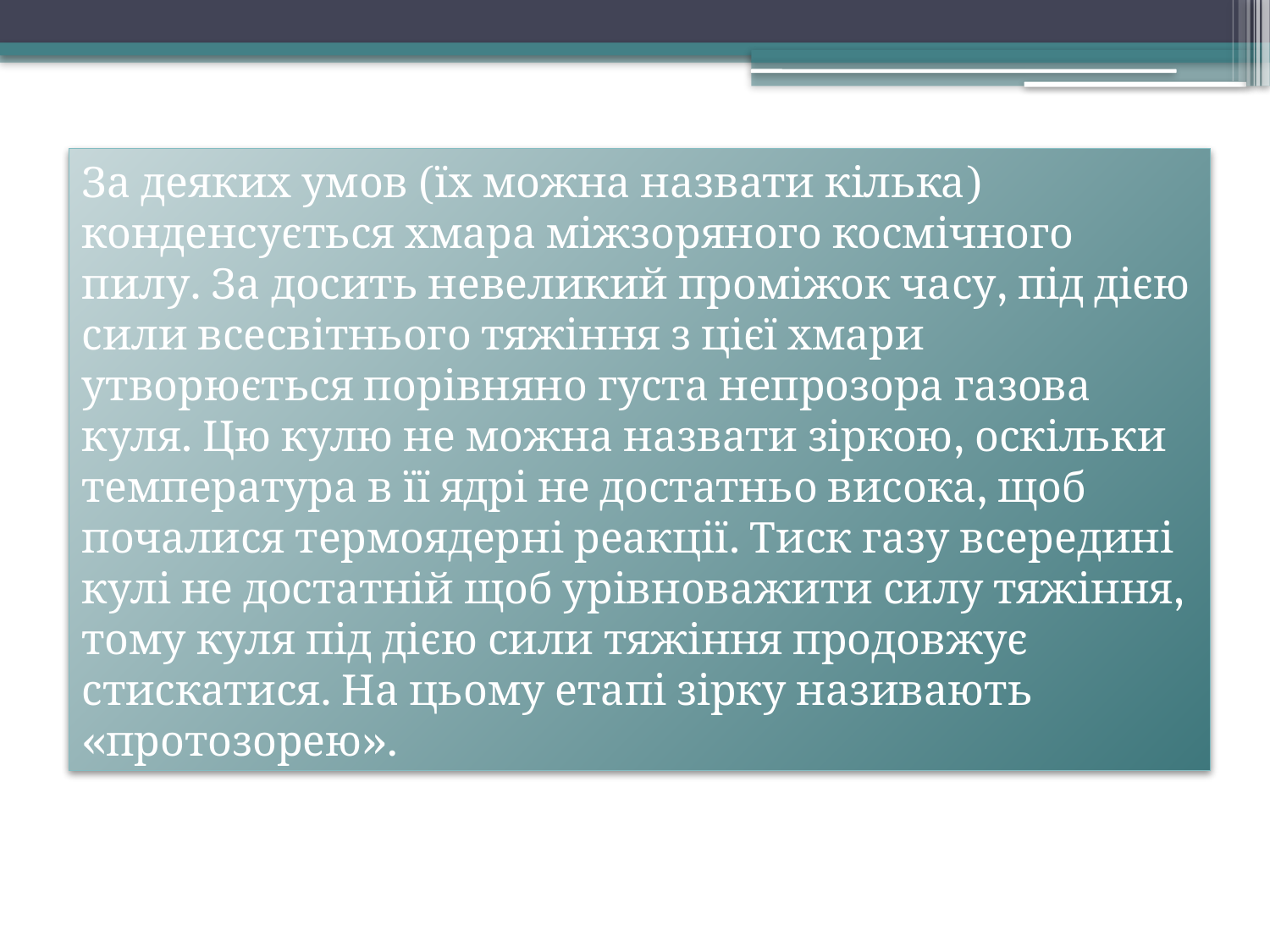

За деяких умов (їх можна назвати кілька) конденсується хмара міжзоряного космічного пилу. За досить невеликий проміжок часу, під дією сили всесвітнього тяжіння з цієї хмари утворюється порівняно густа непрозора газова куля. Цю кулю не можна назвати зіркою, оскільки температура в її ядрі не достатньо висока, щоб почалися термоядерні реакції. Тиск газу всередині кулі не достатній щоб урівноважити силу тяжіння, тому куля під дією сили тяжіння продовжує стискатися. На цьому етапі зірку називають «протозорею».